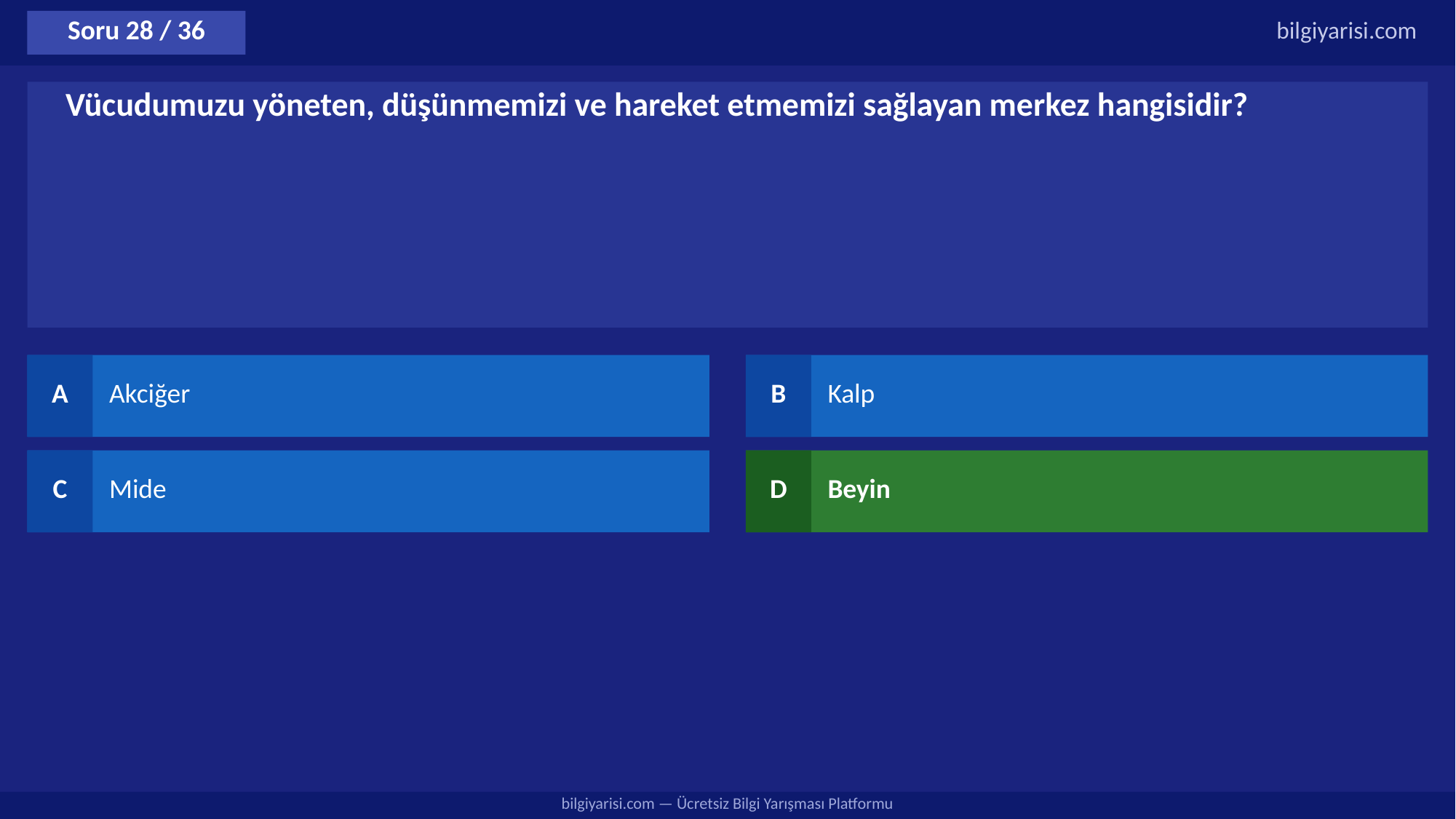

Soru 28 / 36
bilgiyarisi.com

Vücudumuzu yöneten, düşünmemizi ve hareket etmemizi sağlayan merkez hangisidir?

A
Akciğer

B
Kalp

C
Mide

D
Beyin
bilgiyarisi.com — Ücretsiz Bilgi Yarışması Platformu